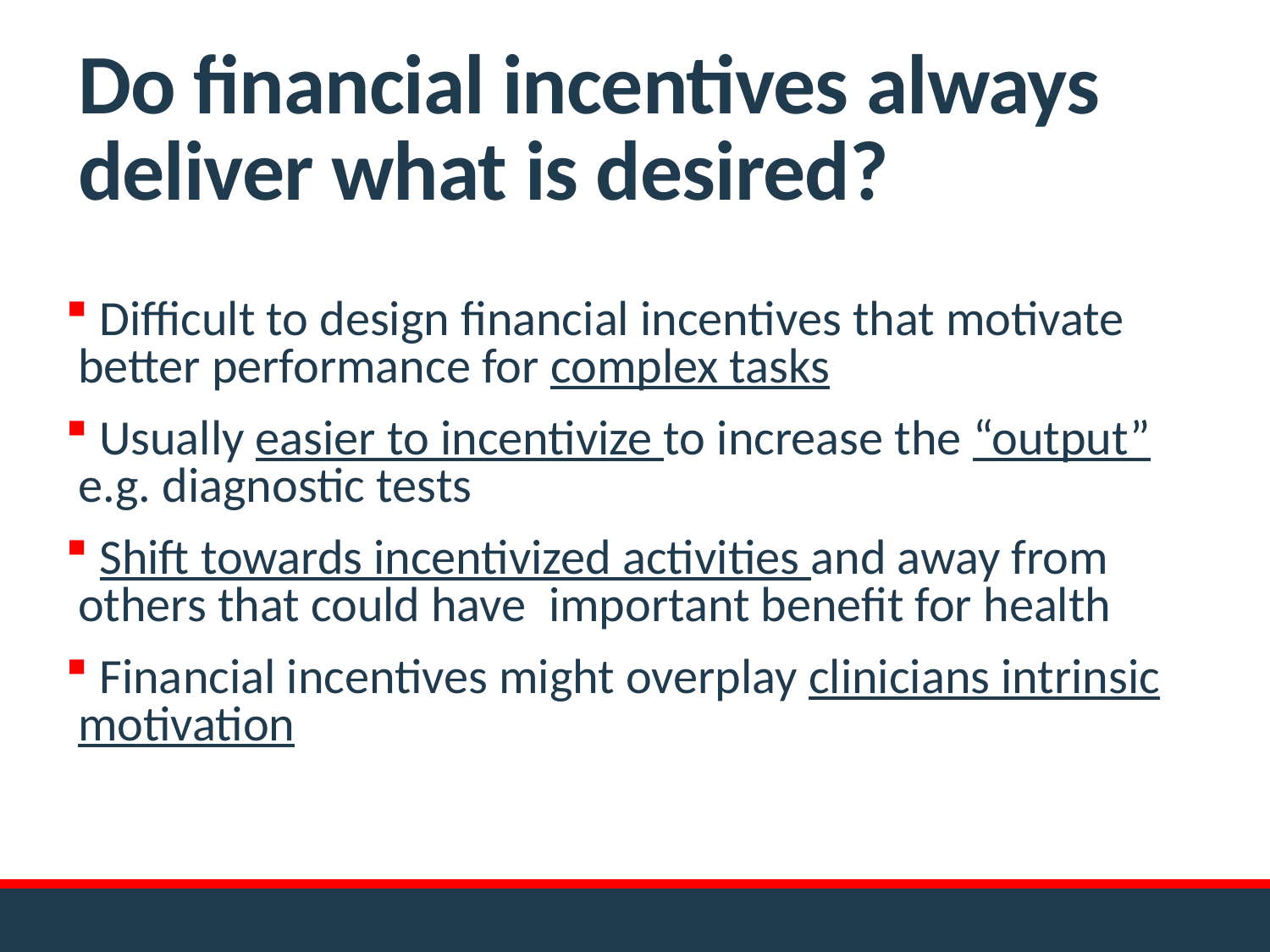

# Do financial incentives always deliver what is desired?
 Difficult to design financial incentives that motivate better performance for complex tasks
 Usually easier to incentivize to increase the “output” e.g. diagnostic tests
 Shift towards incentivized activities and away from others that could have  important benefit for health
 Financial incentives might overplay clinicians intrinsic motivation